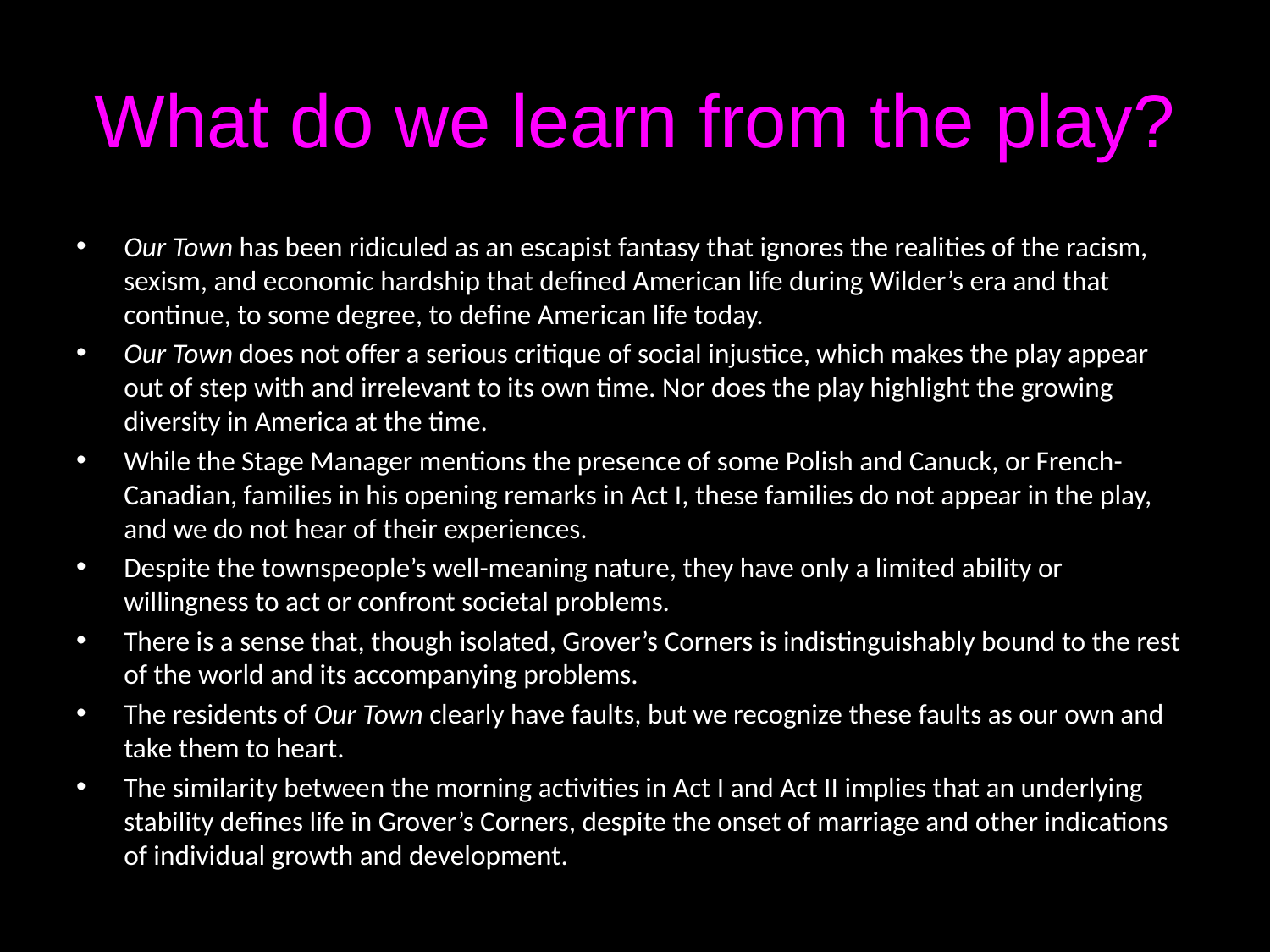

# What do we learn from the play?
Our Town has been ridiculed as an escapist fantasy that ignores the realities of the racism, sexism, and economic hardship that defined American life during Wilder’s era and that continue, to some degree, to define American life today.
Our Town does not offer a serious critique of social injustice, which makes the play appear out of step with and irrelevant to its own time. Nor does the play highlight the growing diversity in America at the time.
While the Stage Manager mentions the presence of some Polish and Canuck, or French-Canadian, families in his opening remarks in Act I, these families do not appear in the play, and we do not hear of their experiences.
Despite the townspeople’s well-meaning nature, they have only a limited ability or willingness to act or confront societal problems.
There is a sense that, though isolated, Grover’s Corners is indistinguishably bound to the rest of the world and its accompanying problems.
The residents of Our Town clearly have faults, but we recognize these faults as our own and take them to heart.
The similarity between the morning activities in Act I and Act II implies that an underlying stability defines life in Grover’s Corners, despite the onset of marriage and other indications of individual growth and development.